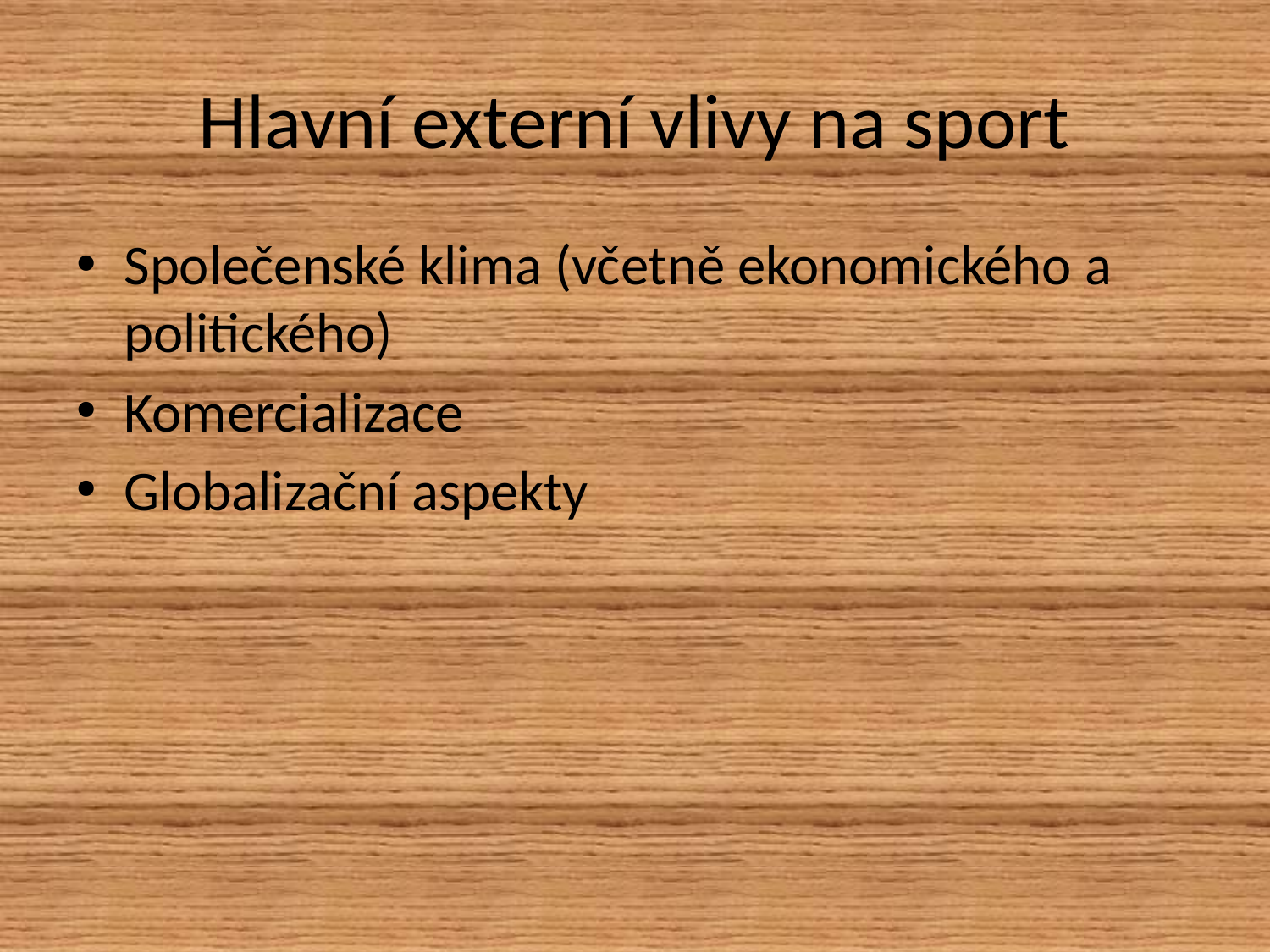

# Hlavní externí vlivy na sport
Společenské klima (včetně ekonomického a politického)
Komercializace
Globalizační aspekty